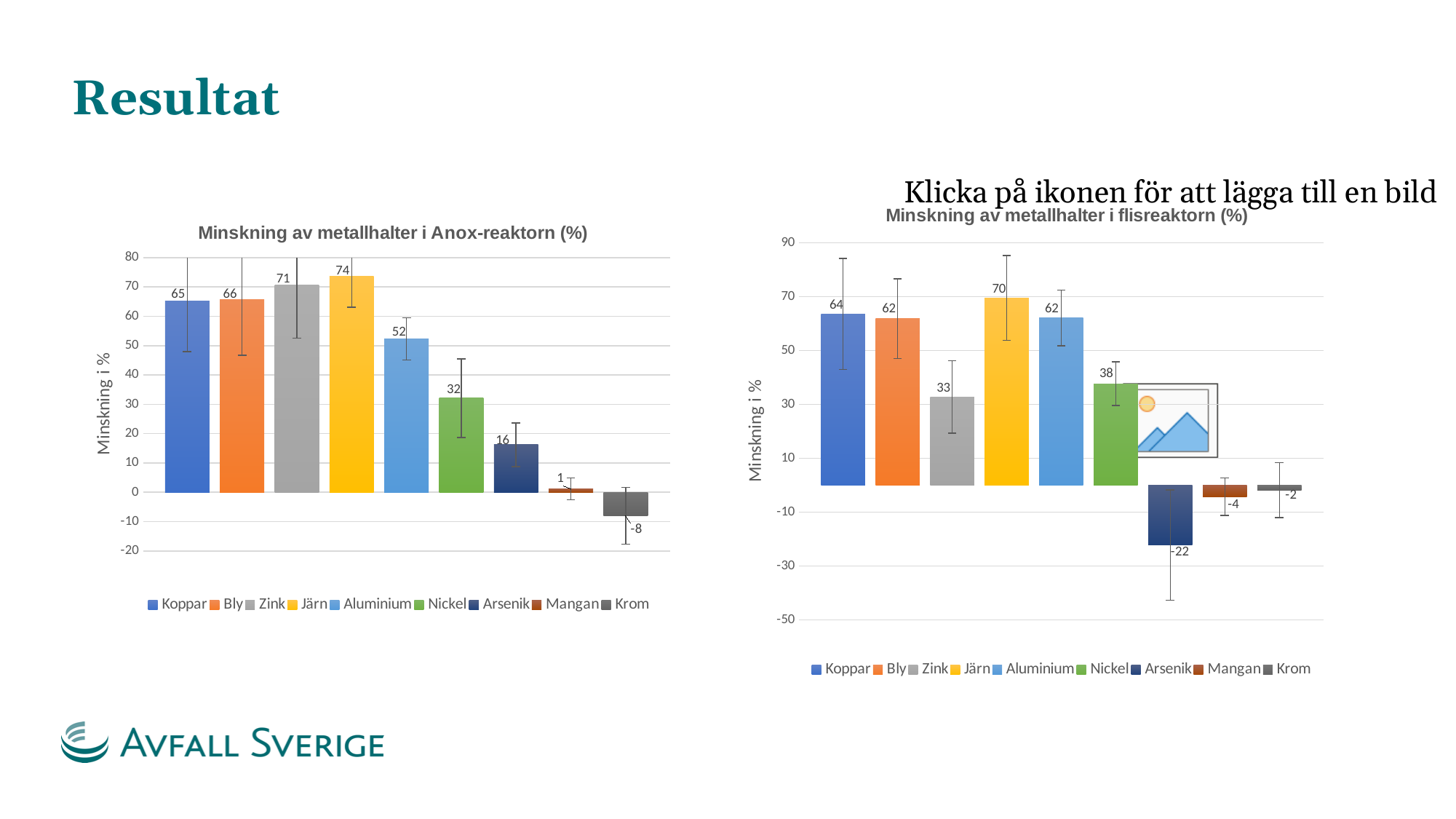

# Resultat

### Chart: Minskning av metallhalter i flisreaktorn (%)

| Category |  |  |  |  |  |  |  |  |  |
|---|---|---|---|---|---|---|---|---|---|

### Chart: Minskning av metallhalter i Anox-reaktorn (%)

| Category |  |  |  |  |  |  |  |  |  |
|---|---|---|---|---|---|---|---|---|---|